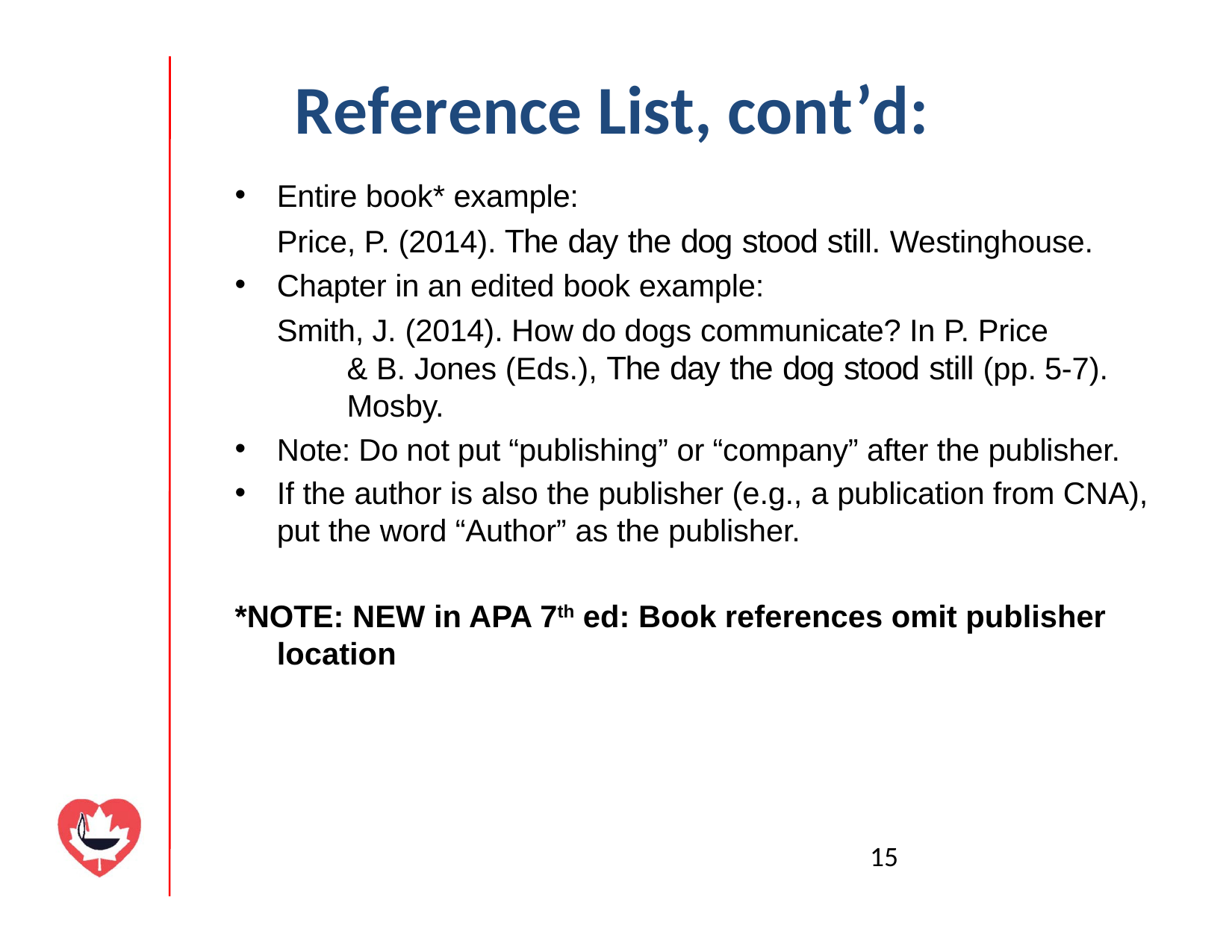

# Reference List, cont’d:
Entire book* example:

Price, P. (2014). The day the dog stood still. Westinghouse.
Chapter in an edited book example:
Smith, J. (2014). How do dogs communicate? In P. Price
& B. Jones (Eds.), The day the dog stood still (pp. 5-7). Mosby.
Note: Do not put “publishing” or “company” after the publisher.
If the author is also the publisher (e.g., a publication from CNA), put the word “Author” as the publisher.

*NOTE: NEW in APA 7th ed: Book references omit publisher location
15